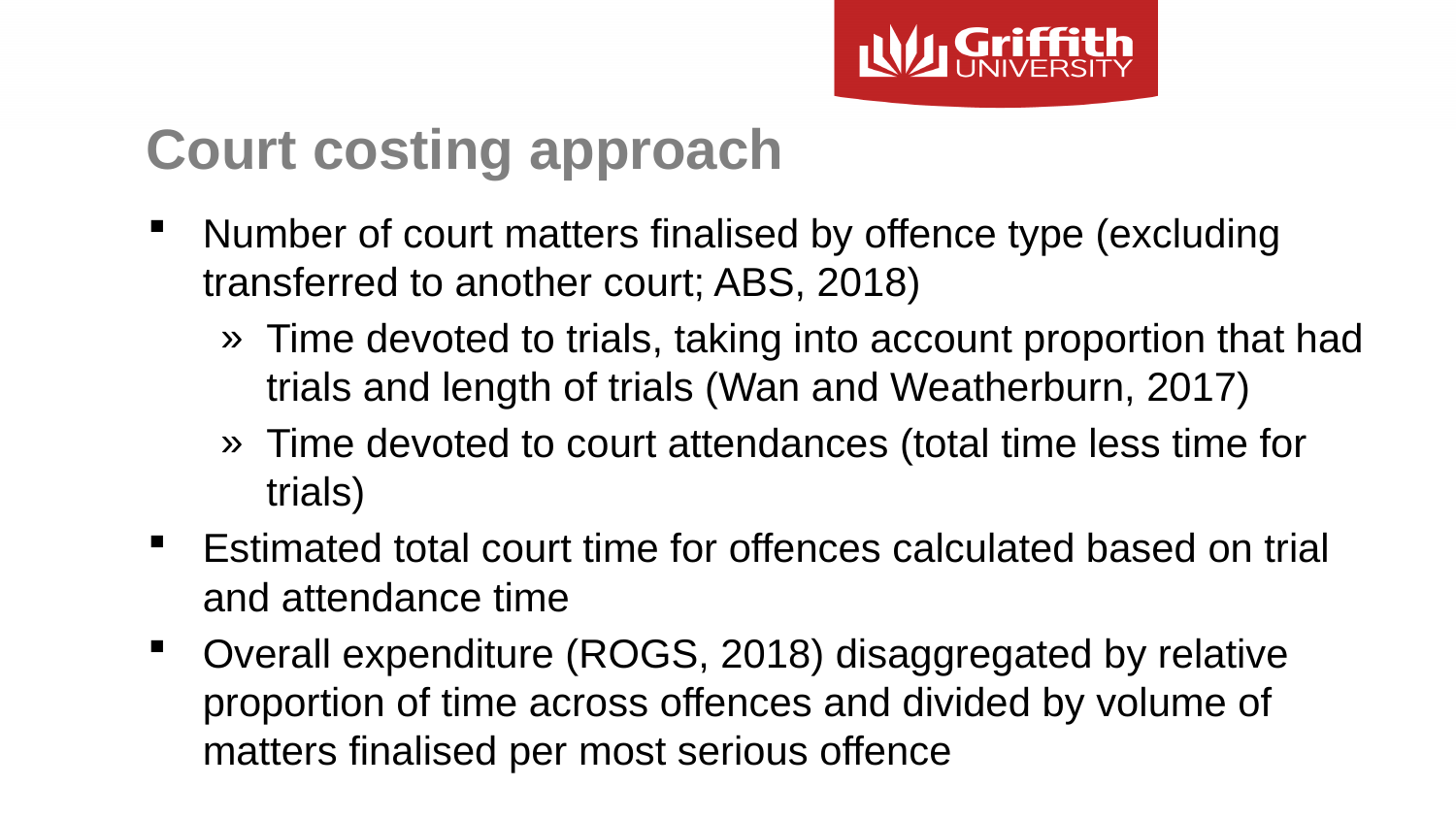

Court costing approach
Number of court matters finalised by offence type (excluding transferred to another court; ABS, 2018)
Time devoted to trials, taking into account proportion that had trials and length of trials (Wan and Weatherburn, 2017)
Time devoted to court attendances (total time less time for trials)
Estimated total court time for offences calculated based on trial and attendance time
Overall expenditure (ROGS, 2018) disaggregated by relative proportion of time across offences and divided by volume of matters finalised per most serious offence